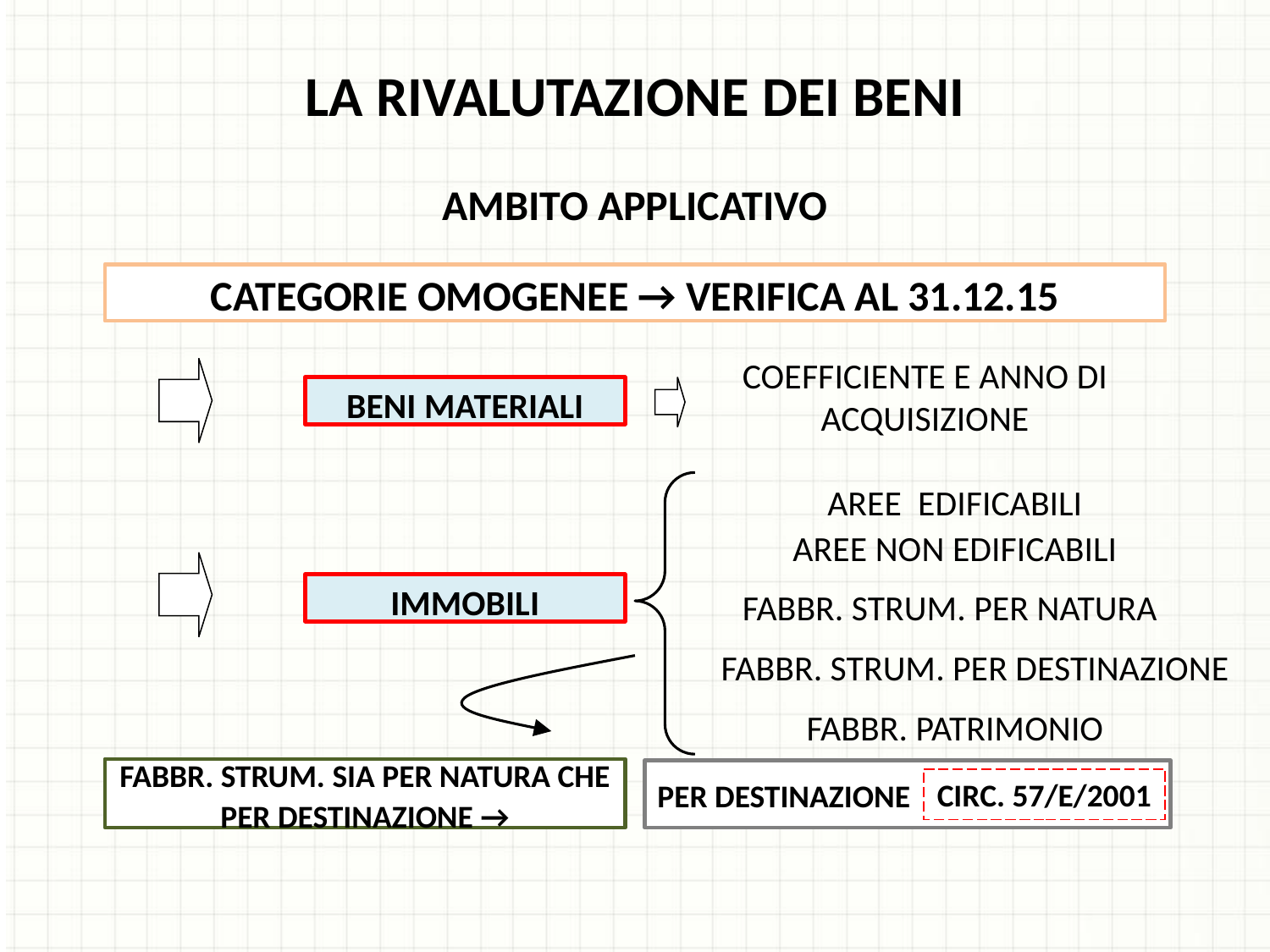

LA RIVALUTAZIONE DEI BENI

AMBITO APPLICATIVO
CATEGORIE OMOGENEE → VERIFICA AL 31.12.15
COEFFICIENTE E ANNO DI ACQUISIZIONE

BENI MATERIALI

AREE  EDIFICABILI
AREE NON EDIFICABILI

IMMOBILI
FABBR. STRUM. PER NATURA
FABBR. STRUM. PER DESTINAZIONE

FABBR. PATRIMONIO
FABBR. STRUM. SIA PER NATURA CHE PER DESTINAZIONE →
PER DESTINAZIONE
CIRC. 57/E/2001